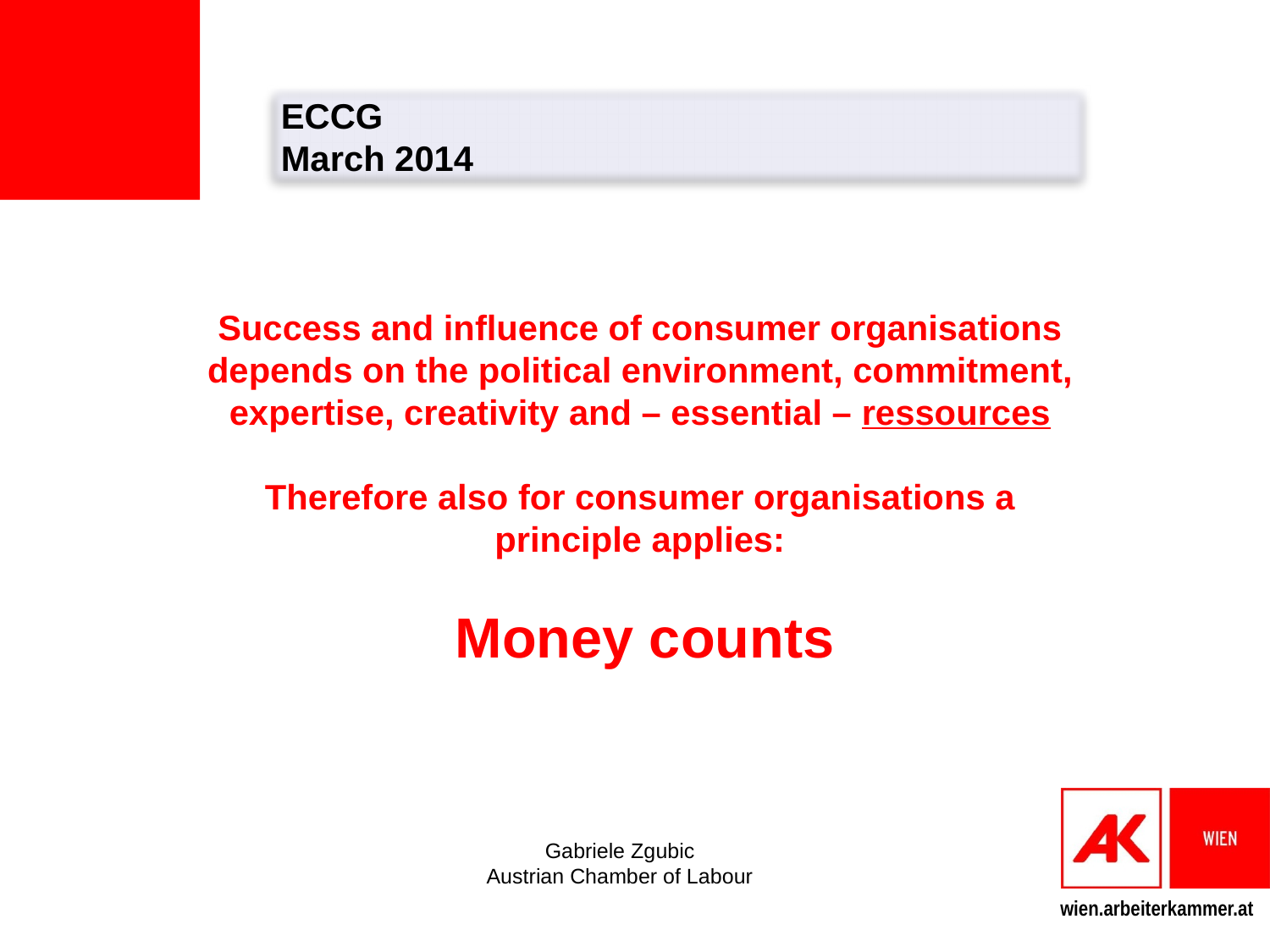

ECCG
March 2014
# Success and influence of consumer organisations depends on the political environment, commitment, expertise, creativity and – essential – ressources Therefore also for consumer organisations a principle applies: Money counts
Gabriele Zgubic
Austrian Chamber of Labour